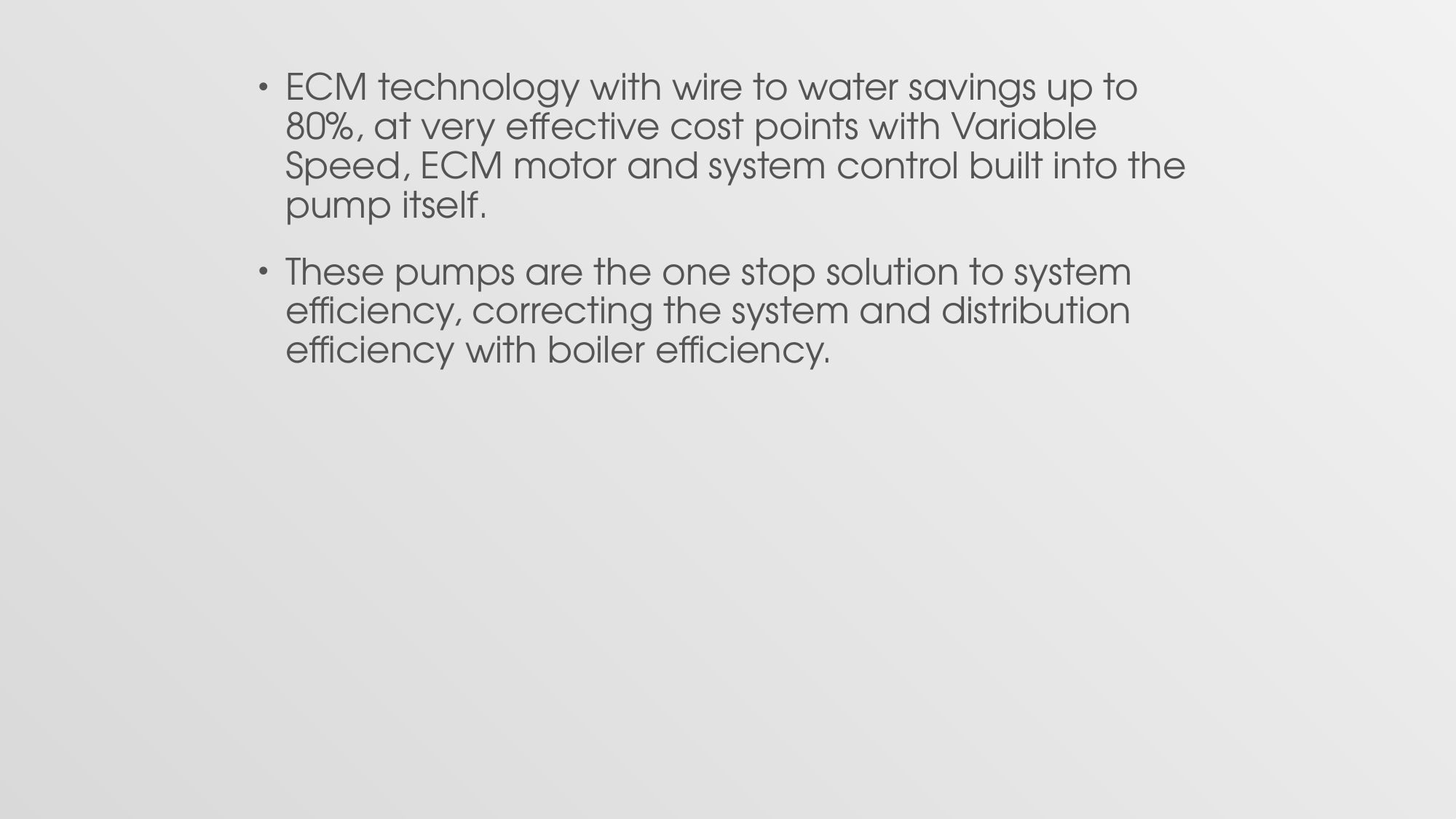

ECM technology with wire to water savings up to 80%, at very effective cost points with Variable Speed, ECM motor and system control built into the pump itself.
These pumps are the one stop solution to system efficiency, correcting the system and distribution efficiency with boiler efficiency.